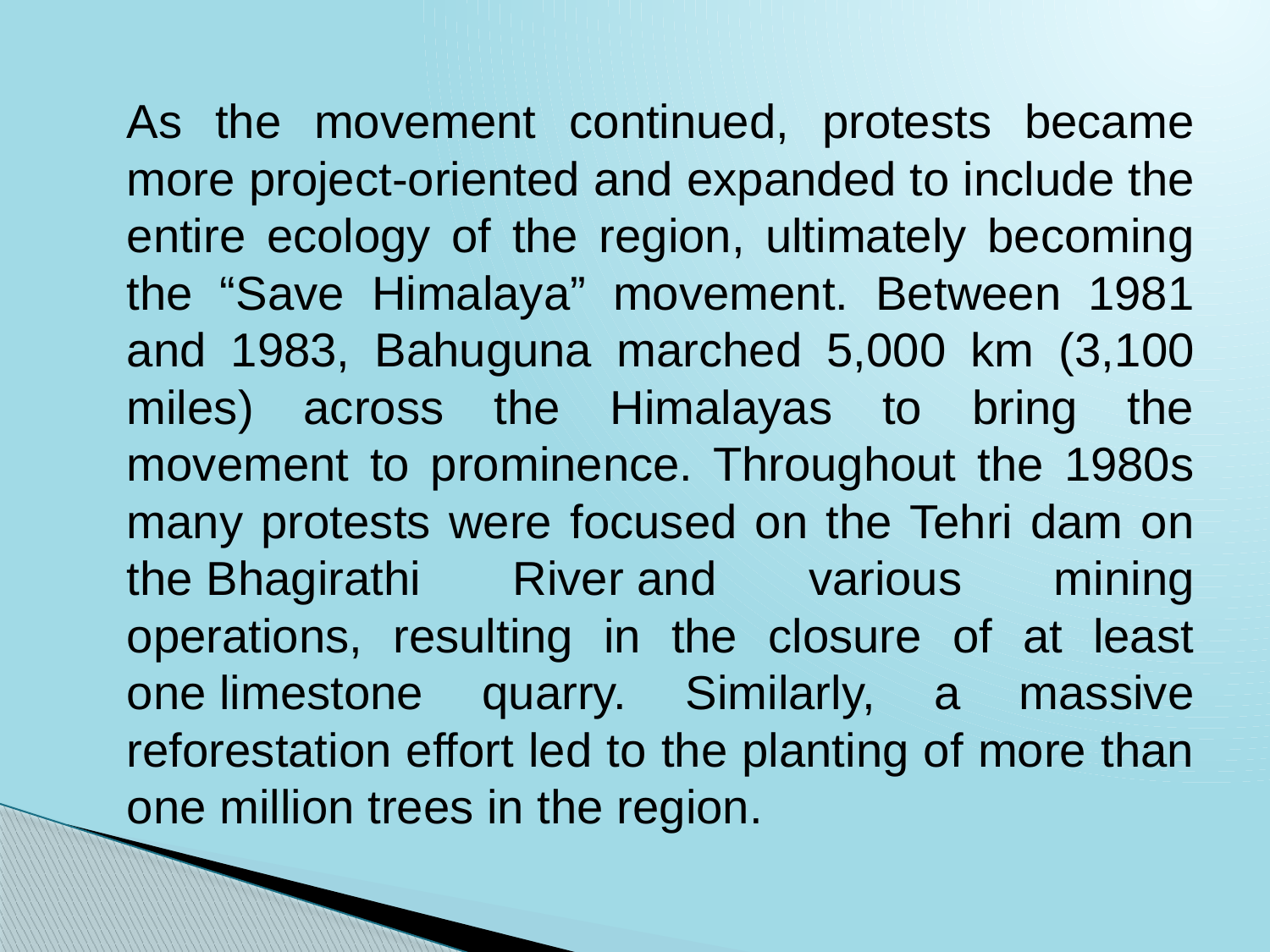

As the movement continued, protests became more project-oriented and expanded to include the entire ecology of the region, ultimately becoming the “Save Himalaya” movement. Between 1981 and 1983, Bahuguna marched 5,000 km (3,100 miles) across the Himalayas to bring the movement to prominence. Throughout the 1980s many protests were focused on the Tehri dam on the Bhagirathi River and various mining operations, resulting in the closure of at least one limestone quarry. Similarly, a massive reforestation effort led to the planting of more than one million trees in the region.